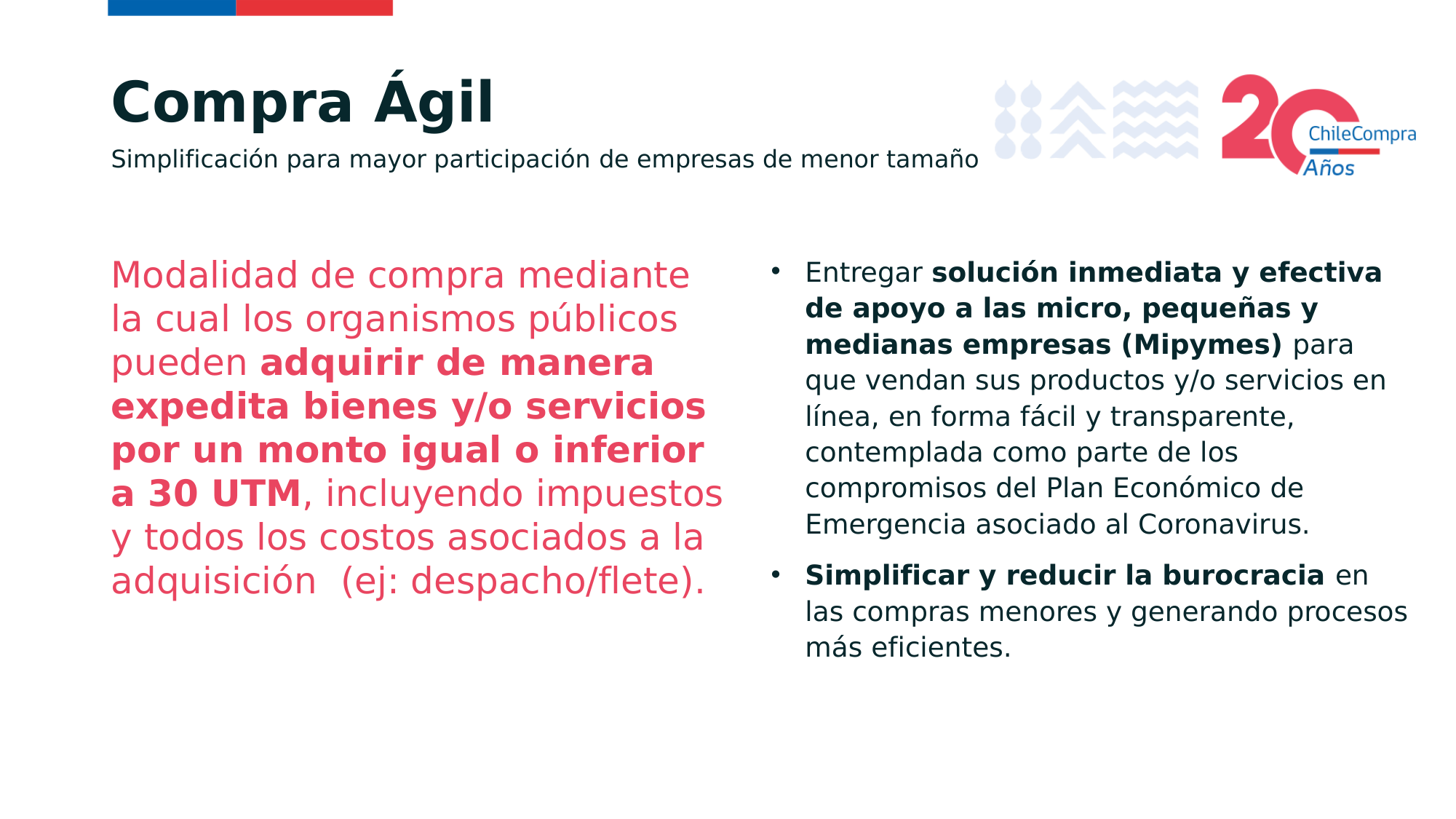

# Compra Ágil
Simplificación para mayor participación de empresas de menor tamaño
Modalidad de compra mediante
la cual los organismos públicos pueden adquirir de manera expedita bienes y/o servicios por un monto igual o inferior
a 30 UTM, incluyendo impuestos y todos los costos asociados a la adquisición  (ej: despacho/flete).
Entregar solución inmediata y efectiva de apoyo a las micro, pequeñas y medianas empresas (Mipymes) para que vendan sus productos y/o servicios en línea, en forma fácil y transparente, contemplada como parte de los compromisos del Plan Económico de Emergencia asociado al Coronavirus.
Simplificar y reducir la burocracia en las compras menores y generando procesos más eficientes.